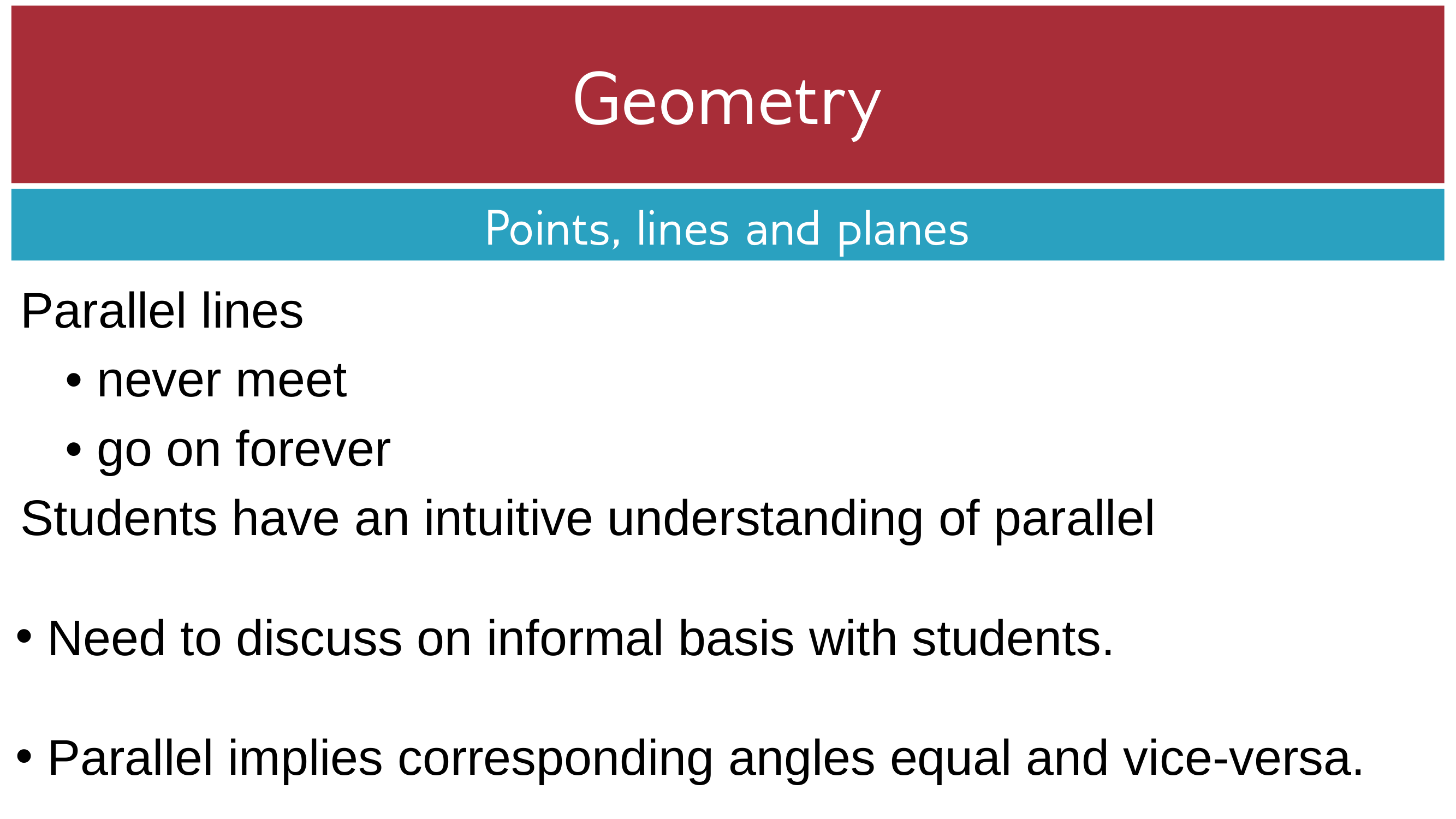

Geometry
Points, lines and planes
Parallel lines
• never meet
• go on forever
Students have an intuitive understanding of parallel

 Need to discuss on informal basis with students.

 Parallel implies corresponding angles equal and vice-versa.